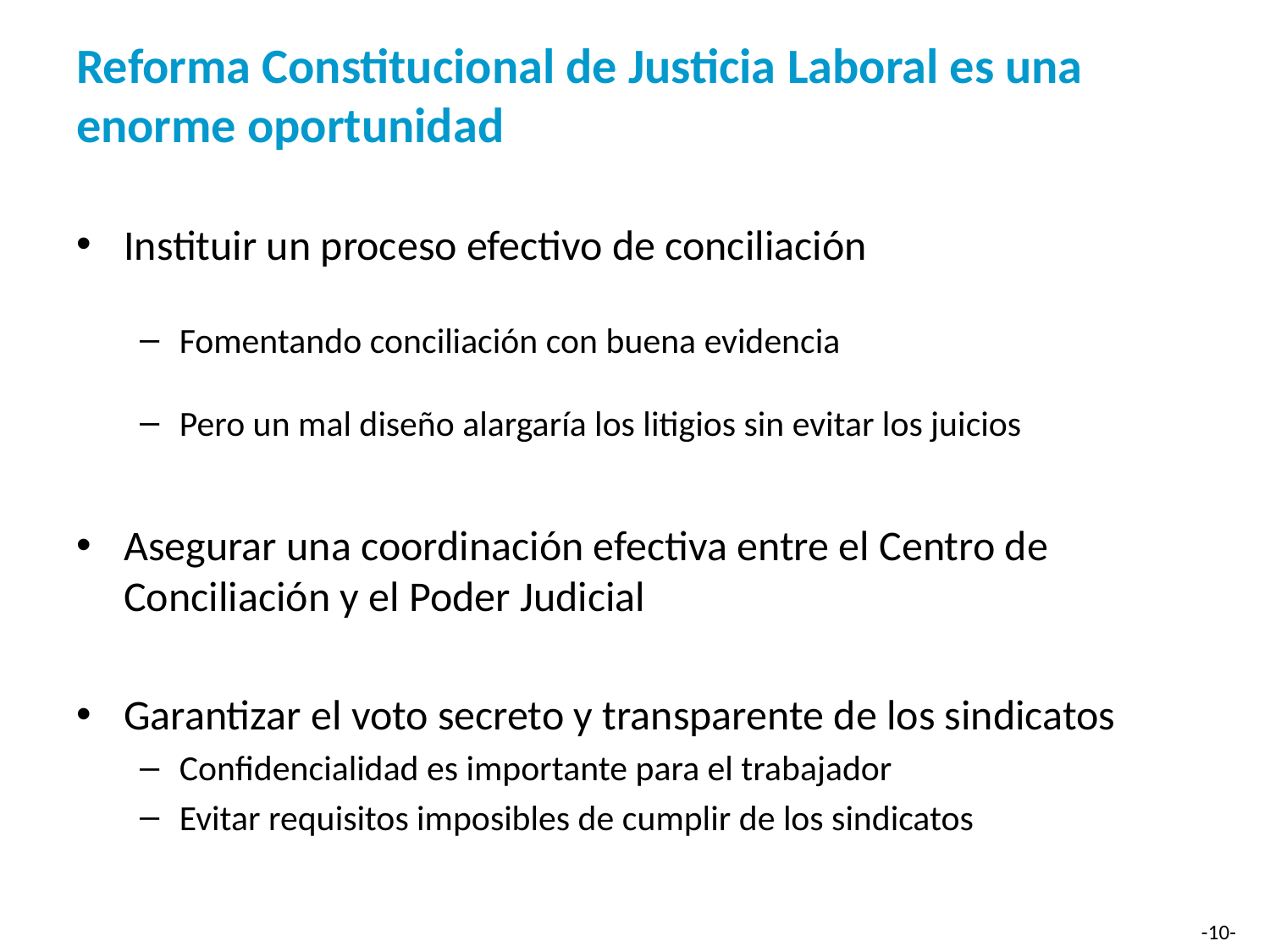

# Reforma Constitucional de Justicia Laboral es una enorme oportunidad
Instituir un proceso efectivo de conciliación

Fomentando conciliación con buena evidencia

Pero un mal diseño alargaría los litigios sin evitar los juicios

Asegurar una coordinación efectiva entre el Centro de Conciliación y el Poder Judicial

Garantizar el voto secreto y transparente de los sindicatos
Confidencialidad es importante para el trabajador
Evitar requisitos imposibles de cumplir de los sindicatos

-10-